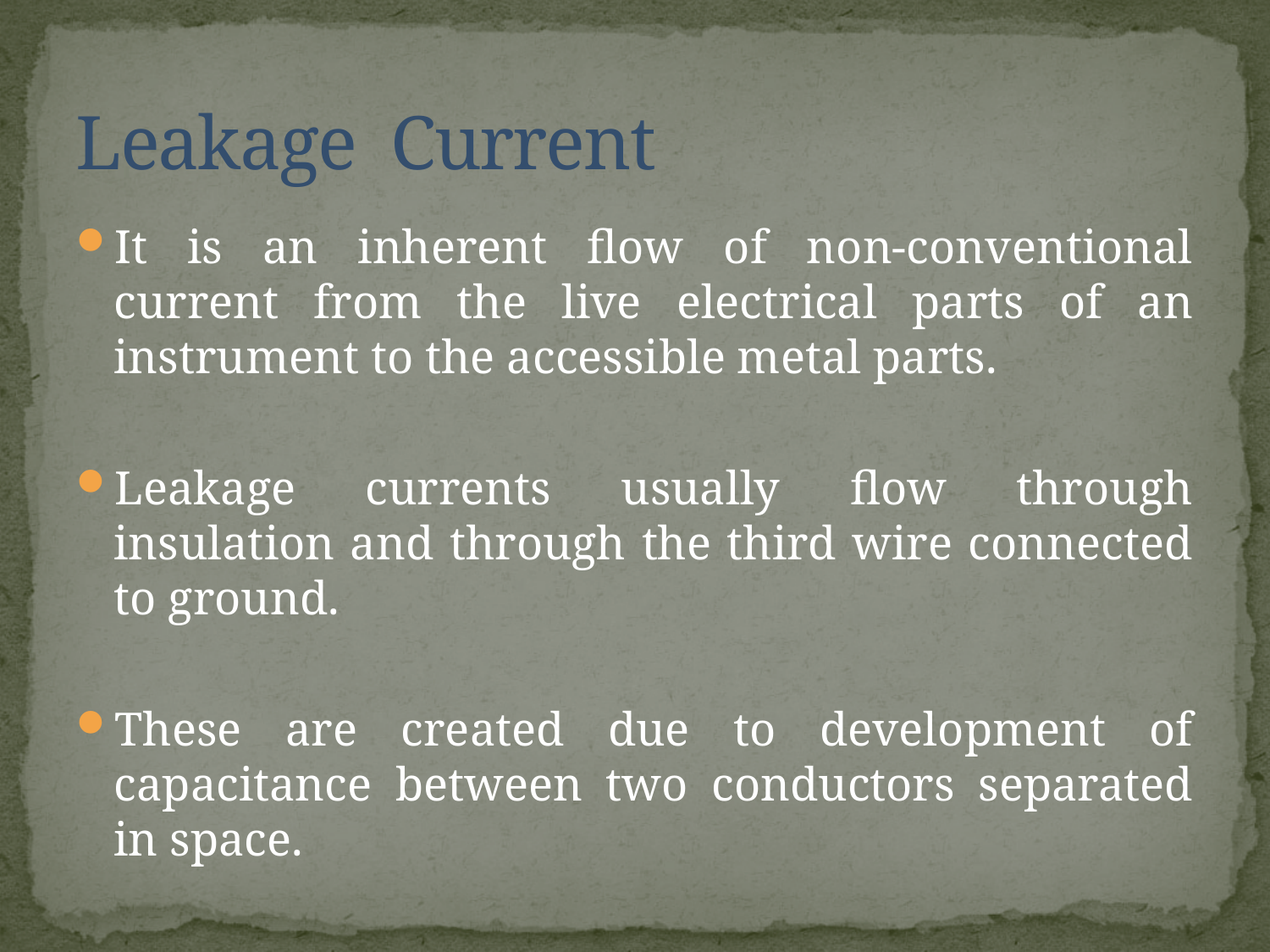

# Leakage  Current
It is an inherent flow of non-conventional current from the live electrical parts of an instrument to the accessible metal parts.

Leakage currents usually flow through insulation and through the third wire connected to ground.

These are created due to development of capacitance between two conductors separated in space.